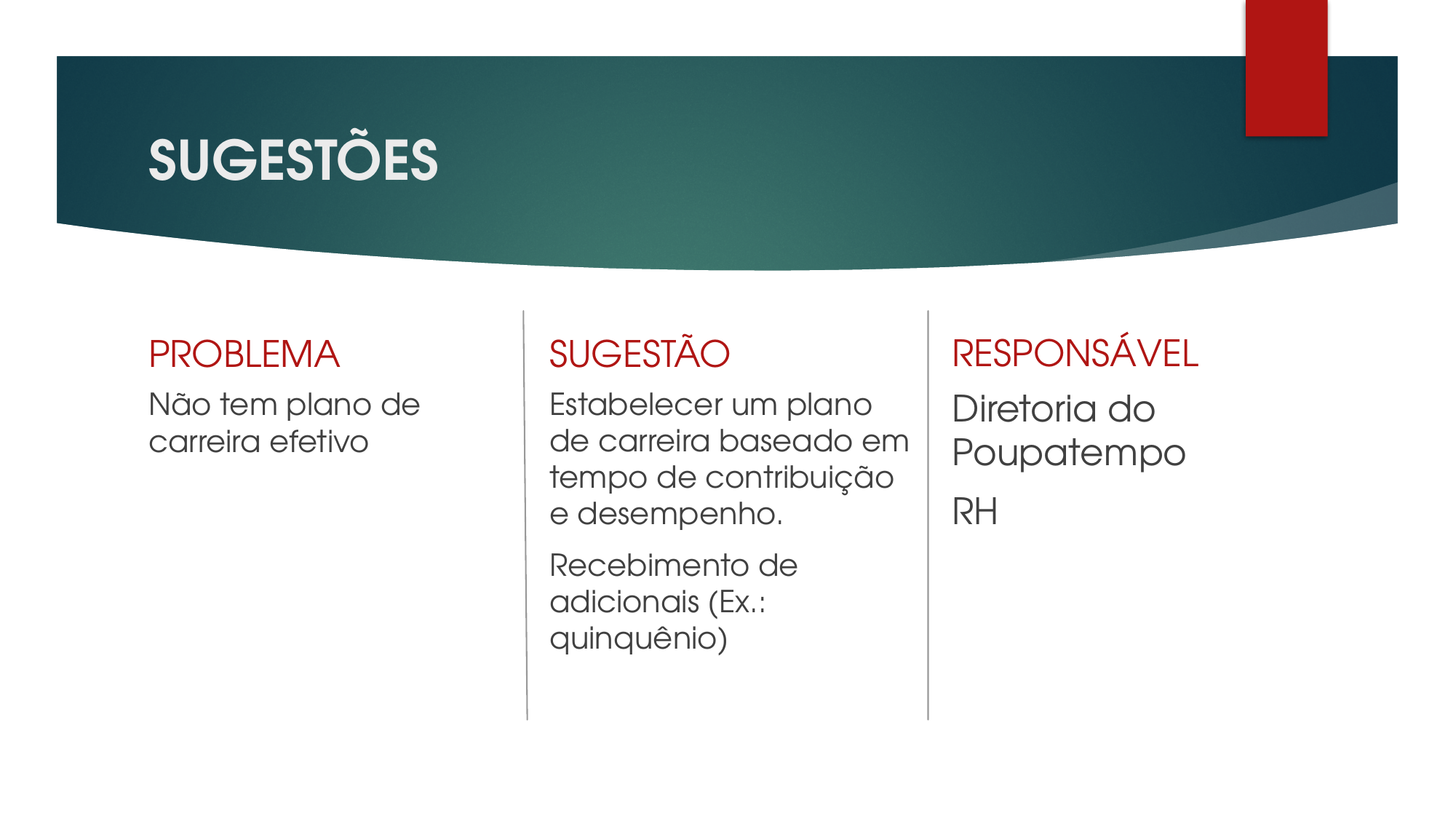

# SUGESTÕES
RESPONSÁVEL
PROBLEMA
SUGESTÃO
Não tem plano de carreira efetivo
Estabelecer um plano de carreira baseado em tempo de contribuição e desempenho.
Recebimento de adicionais (Ex.: quinquênio)
Diretoria do Poupatempo
RH